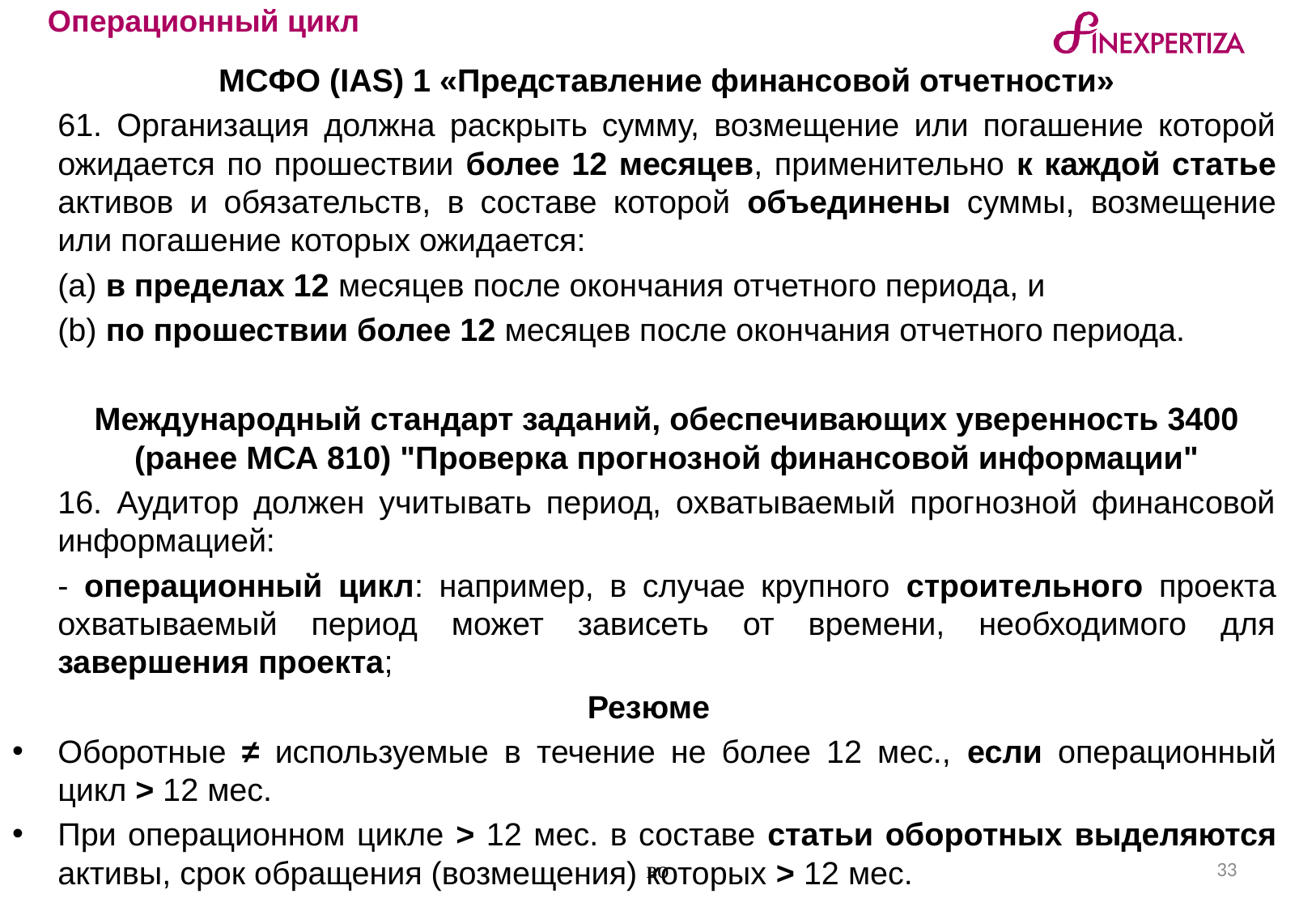

Операционный цикл

	МСФО (IAS) 1 «Представление финансовой отчетности»
	61. Организация должна раскрыть сумму, возмещение или погашение которой ожидается по прошествии более 12 месяцев, применительно к каждой статье активов и обязательств, в составе которой объединены суммы, возмещение или погашение которых ожидается:
	(a) в пределах 12 месяцев после окончания отчетного периода, и
	(b) по прошествии более 12 месяцев после окончания отчетного периода.

	Международный стандарт заданий, обеспечивающих уверенность 3400 (ранее МСА 810) "Проверка прогнозной финансовой информации"
	16. Аудитор должен учитывать период, охватываемый прогнозной финансовой информацией:
	- операционный цикл: например, в случае крупного строительного проекта охватываемый период может зависеть от времени, необходимого для завершения проекта;
 Резюме
Оборотные ≠ используемые в течение не более 12 мес., если операционный цикл > 12 мес.
При операционном цикле > 12 мес. в составе статьи оборотных выделяются активы, срок обращения (возмещения) которых > 12 мес.

во
33